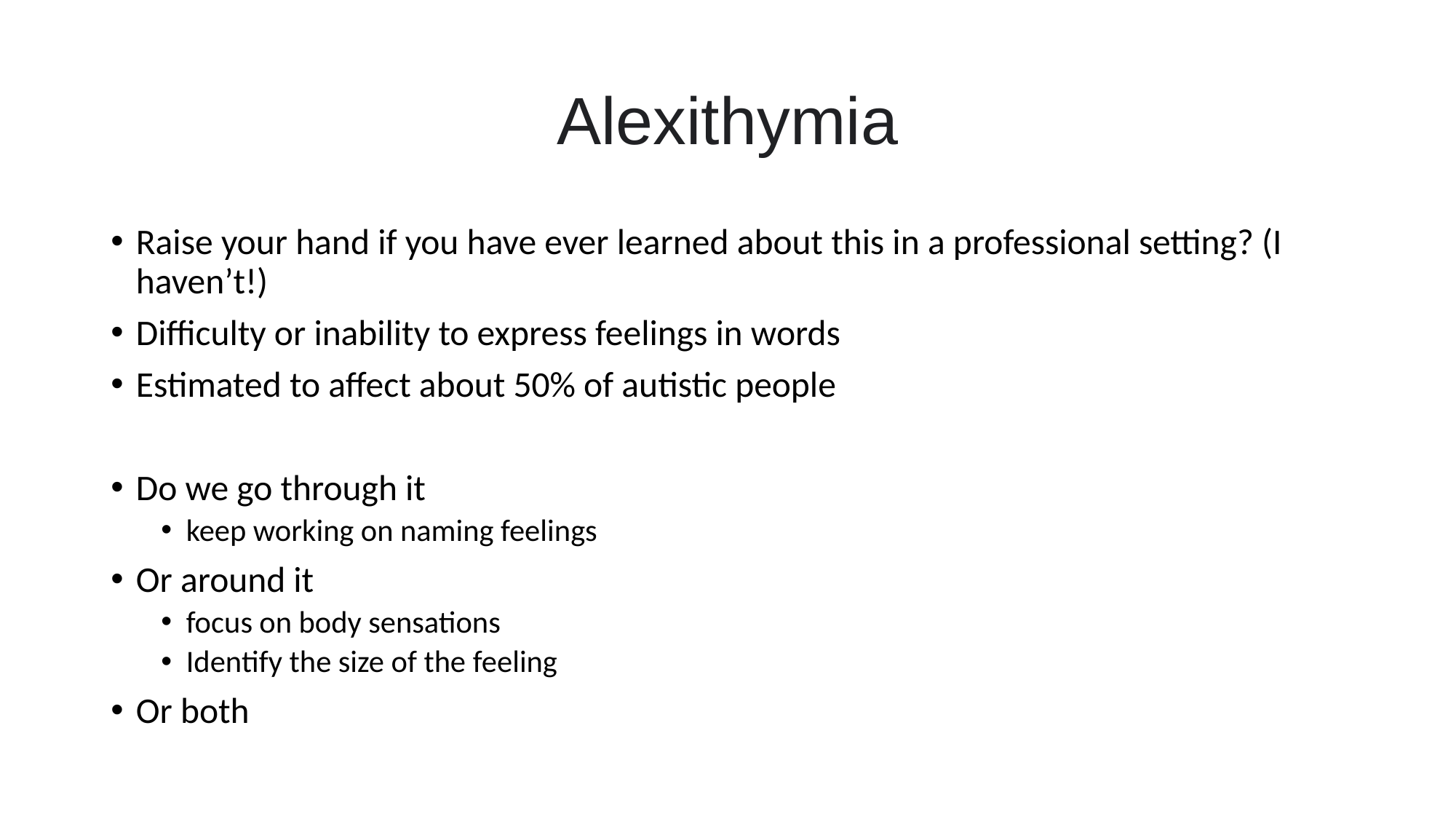

# Alexithymia
Raise your hand if you have ever learned about this in a professional setting? (I haven’t!)
Difficulty or inability to express feelings in words
Estimated to affect about 50% of autistic people

Do we go through it
keep working on naming feelings
Or around it
focus on body sensations
Identify the size of the feeling
Or both